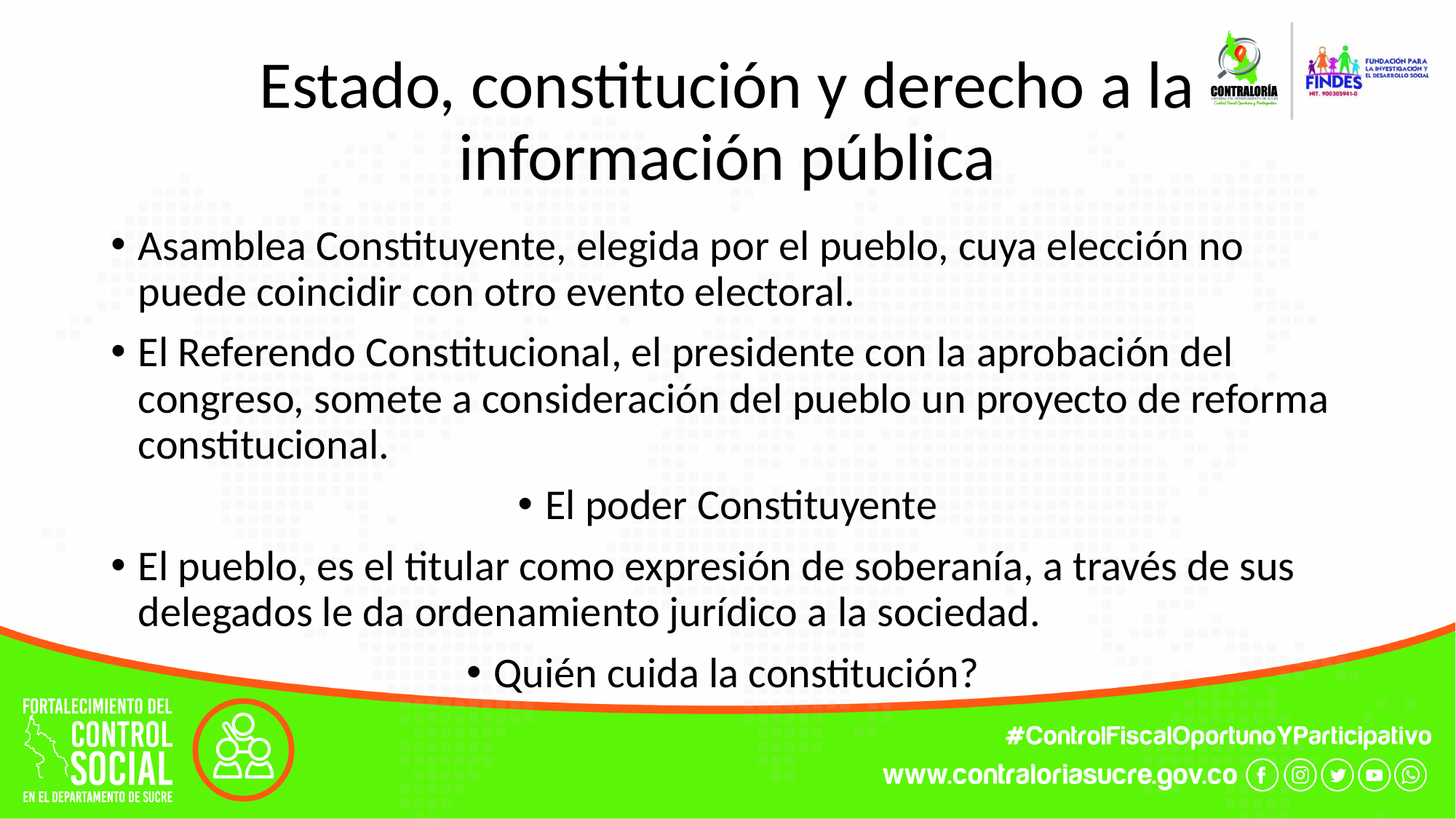

# Estado, constitución y derecho a la información pública
Asamblea Constituyente, elegida por el pueblo, cuya elección no puede coincidir con otro evento electoral.
El Referendo Constitucional, el presidente con la aprobación del congreso, somete a consideración del pueblo un proyecto de reforma constitucional.
El poder Constituyente
El pueblo, es el titular como expresión de soberanía, a través de sus delegados le da ordenamiento jurídico a la sociedad.
Quién cuida la constitución?